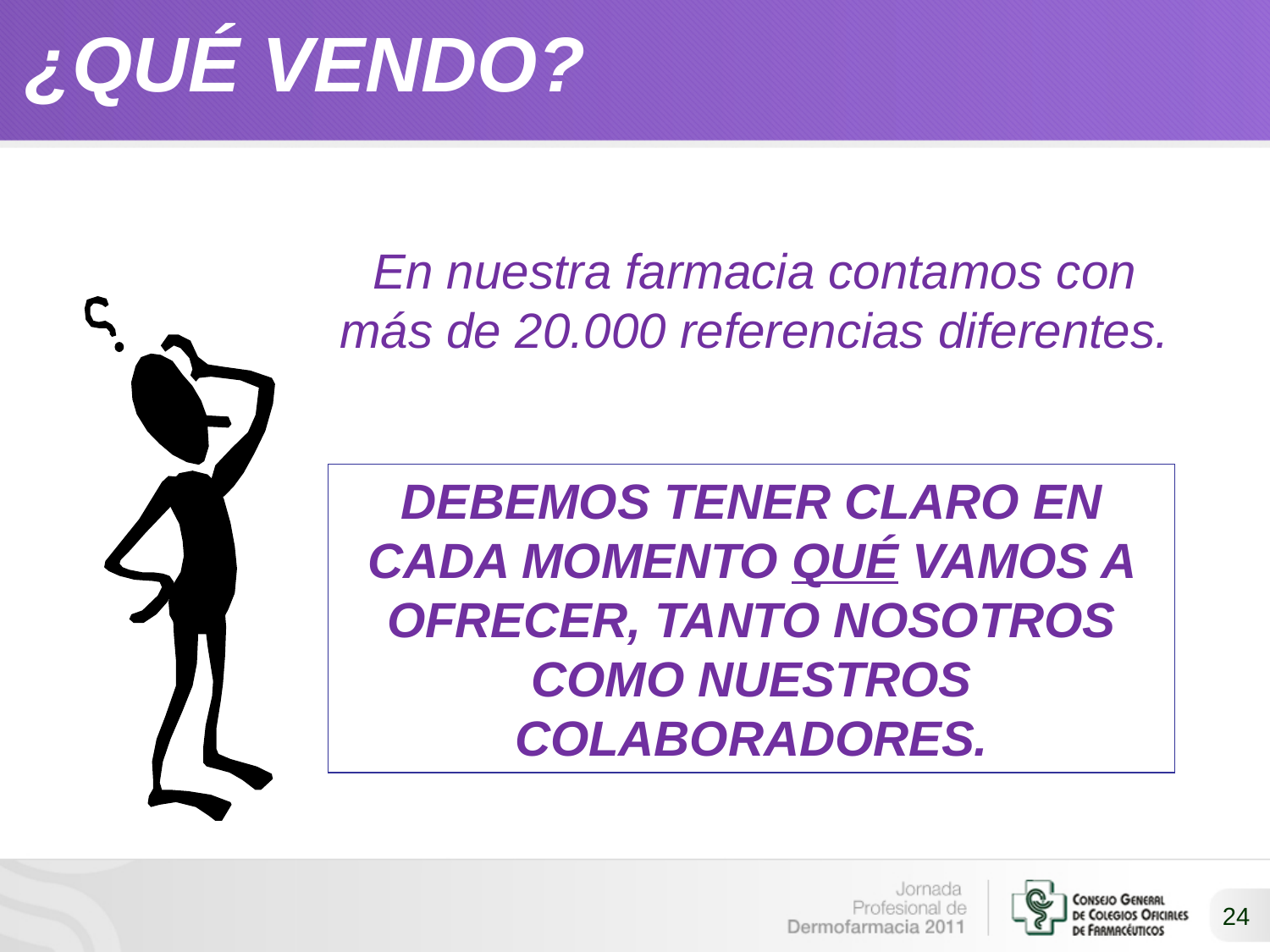

# ¿QUÉ VENDO?
En nuestra farmacia contamos con más de 20.000 referencias diferentes.

DEBEMOS TENER CLARO EN CADA MOMENTO QUÉ VAMOS A OFRECER, TANTO NOSOTROS COMO NUESTROS COLABORADORES.
24